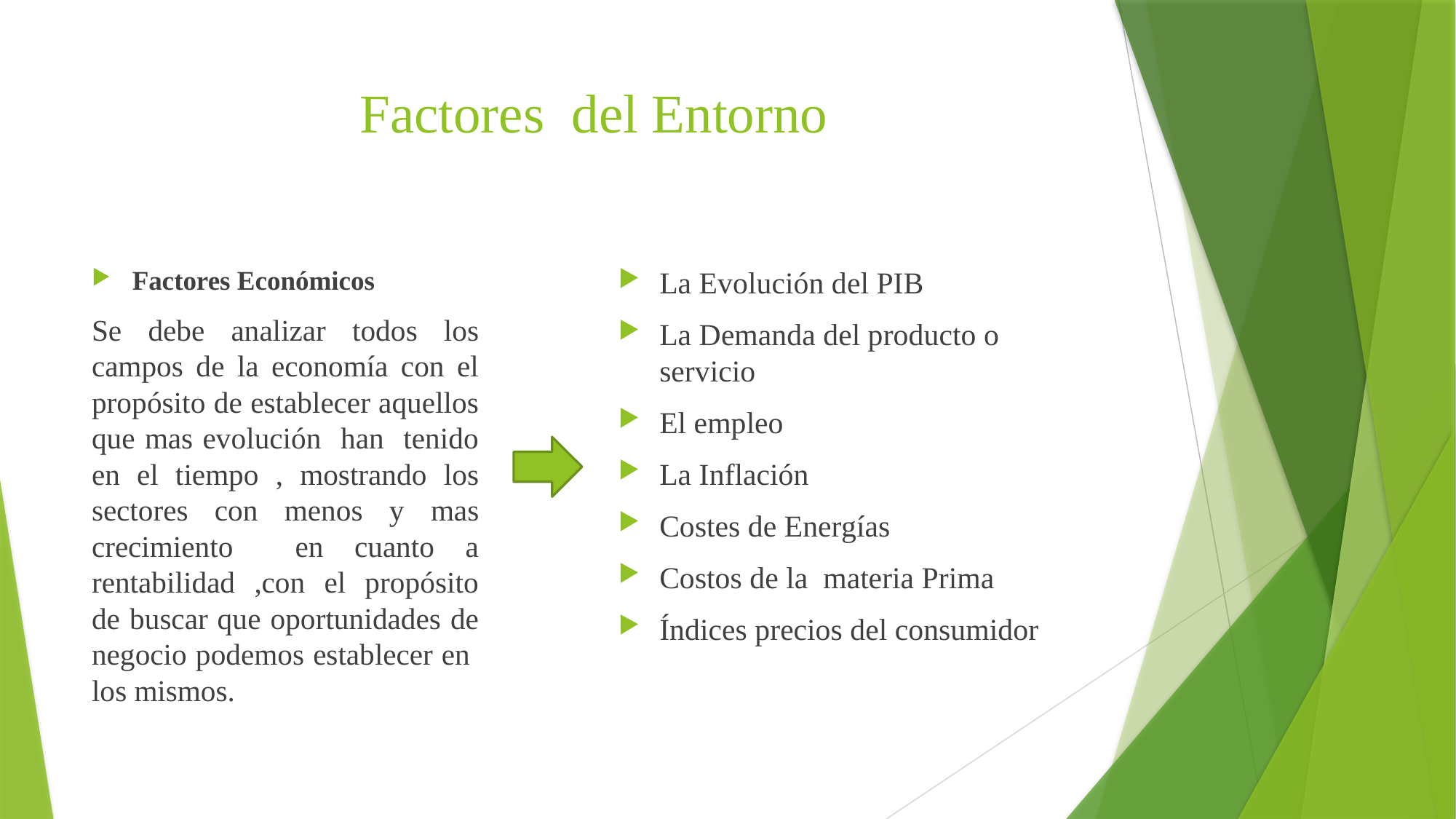

# Factores  del Entorno
Factores Económicos
Se debe analizar todos los campos de la economía con el propósito de establecer aquellos que mas evolución  han  tenido en el tiempo , mostrando los sectores con menos y mas crecimiento  en cuanto a rentabilidad ,con el propósito de buscar que oportunidades de negocio podemos establecer en  los mismos.

La Evolución del PIB
La Demanda del producto o servicio
El empleo
La Inflación
Costes de Energías
Costos de la  materia Prima
Índices precios del consumidor